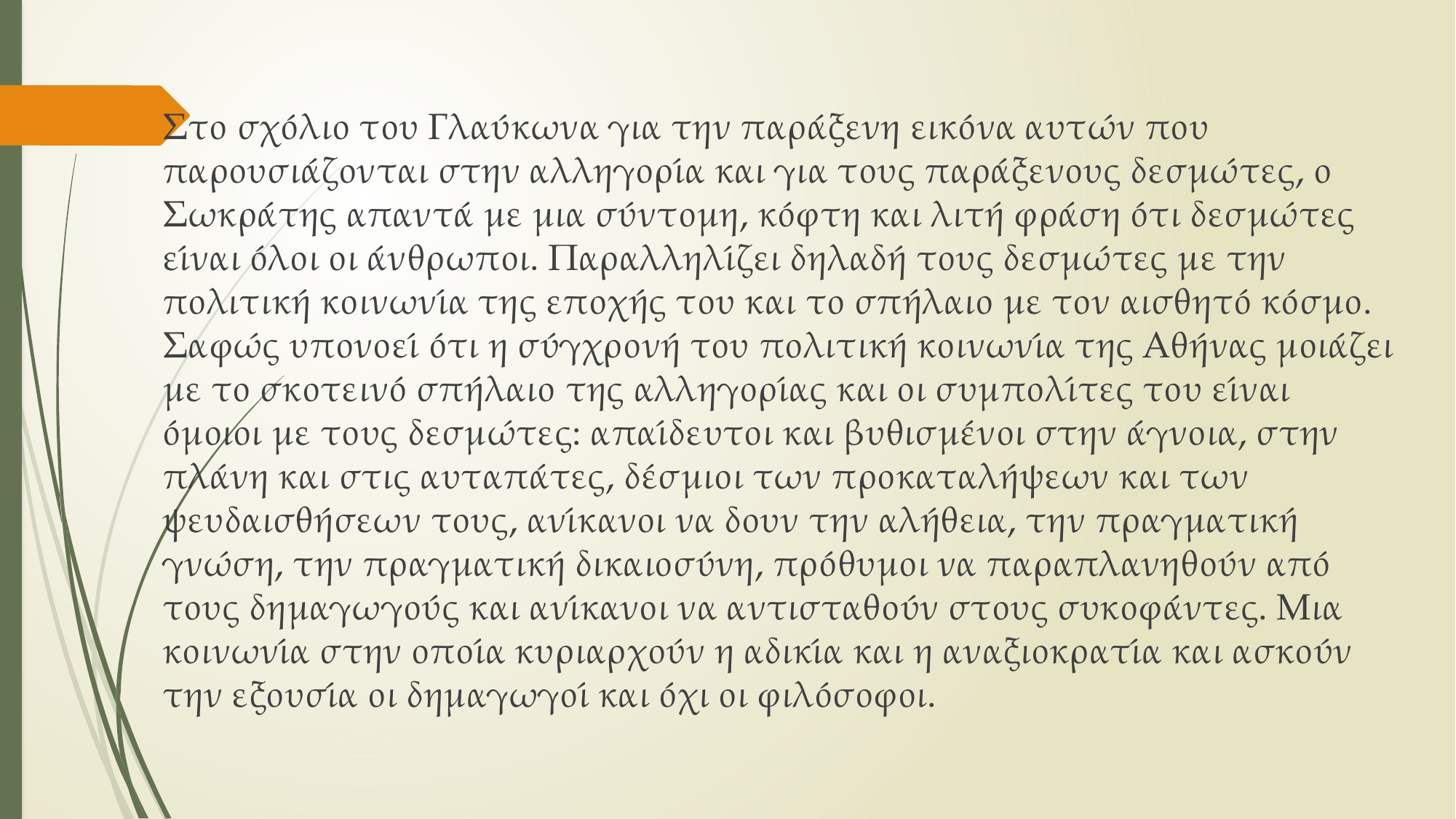

# Στο σχόλιο του Γλαύκωνα για την παράξενη εικόνα αυτών που παρουσιάζονται στην αλληγορία και για τους παράξενους δεσμώτες, ο Σωκράτης απαντά με μια σύντομη, κόφτη και λιτή φράση ότι δεσμώτες είναι όλοι οι άνθρωποι. Παραλληλίζει δηλαδή τους δεσμώτες με την πολιτική κοινωνία της εποχής του και το σπήλαιο με τον αισθητό κόσμο. Σαφώς υπονοεί ότι η σύγχρονή του πολιτική κοινωνία της Αθήνας μοιάζει με το σκοτεινό σπήλαιο της αλληγορίας και οι συμπολίτες του είναι όμοιοι με τους δεσμώτες: απαίδευτοι και βυθισμένοι στην άγνοια, στην πλάνη και στις αυταπάτες, δέσμιοι των προκαταλήψεων και των ψευδαισθήσεων τους, ανίκανοι να δουν την αλήθεια, την πραγματική γνώση, την πραγματική δικαιοσύνη, πρόθυμοι να παραπλανηθούν από τους δημαγωγούς και ανίκανοι να αντισταθούν στους συκοφάντες. Μια κοινωνία στην οποία κυριαρχούν η αδικία και η αναξιοκρατία και ασκούν την εξουσία οι δημαγωγοί και όχι οι φιλόσοφοι.